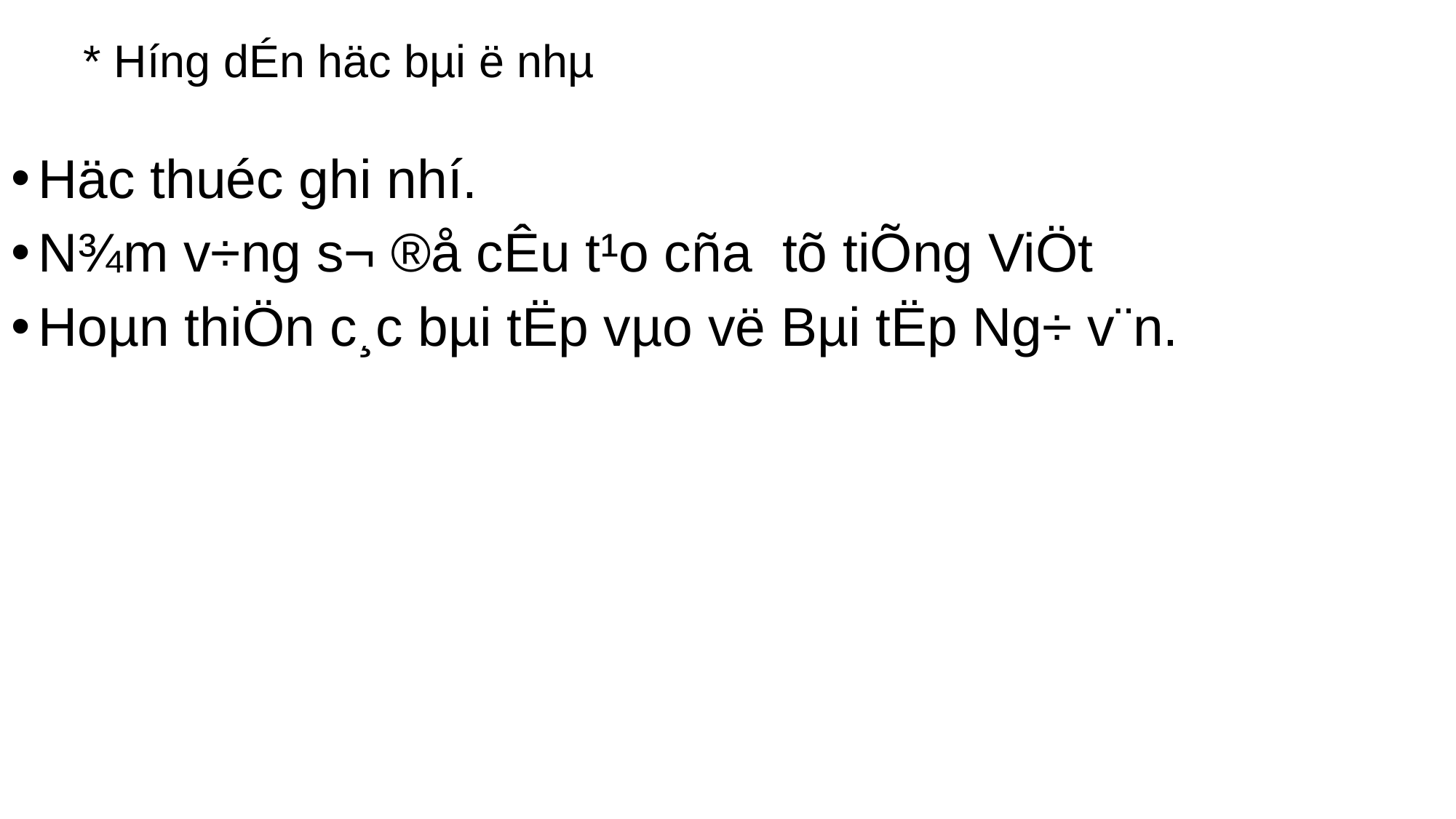

# * H­íng dÉn häc bµi ë nhµ
Häc thuéc ghi nhí.
N¾m v÷ng s¬ ®å cÊu t¹o cña  tõ tiÕng ViÖt
Hoµn thiÖn c¸c bµi tËp vµo vë Bµi tËp Ng÷ v¨n.